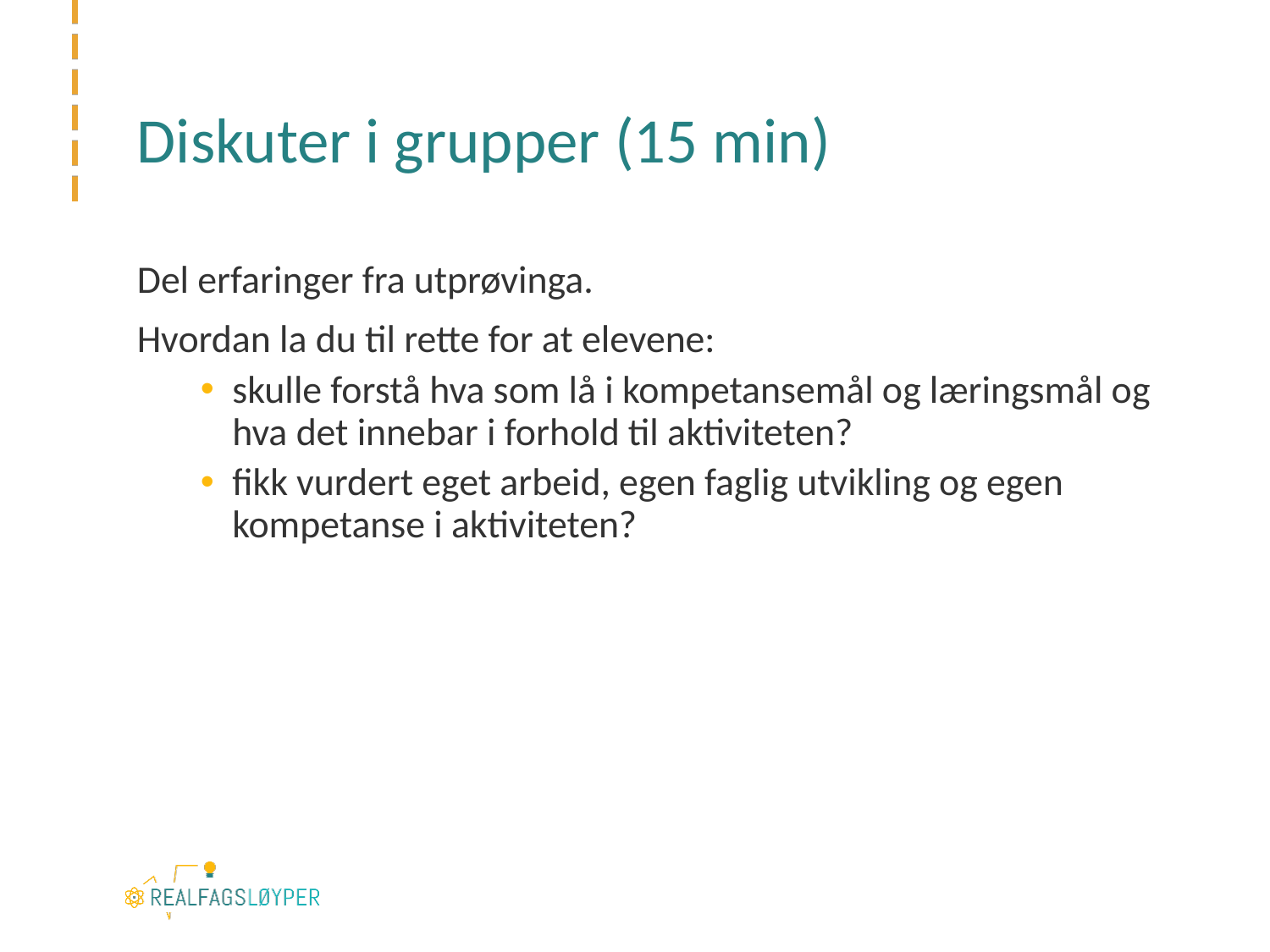

# Diskuter i grupper (15 min)
Del erfaringer fra utprøvinga.
Hvordan la du til rette for at elevene:
skulle forstå hva som lå i kompetansemål og læringsmål og hva det innebar i forhold til aktiviteten?
fikk vurdert eget arbeid, egen faglig utvikling og egen kompetanse i aktiviteten?